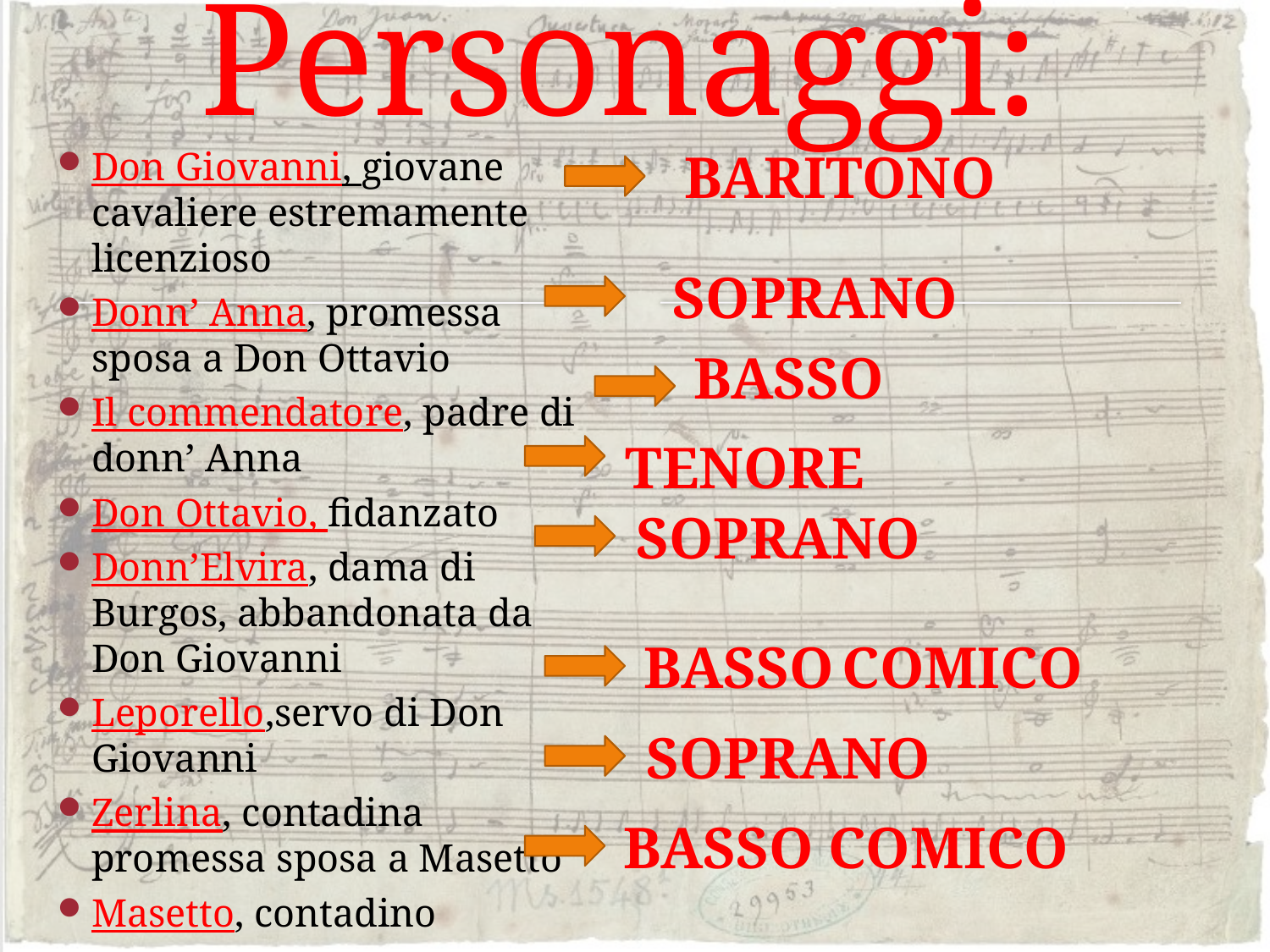

# Personaggi:
Don Giovanni, giovane cavaliere estremamente licenzioso
Donn’ Anna, promessa sposa a Don Ottavio
Il commendatore, padre di donn’ Anna
Don Ottavio, fidanzato
Donn’Elvira, dama di Burgos, abbandonata da Don Giovanni
Leporello,servo di Don Giovanni
Zerlina, contadina promessa sposa a Masetto
Masetto, contadino
BARITONO

SOPRANO

BASSO

TENORE

SOPRANO

BASSO COMICO

SOPRANO

BASSO COMICO